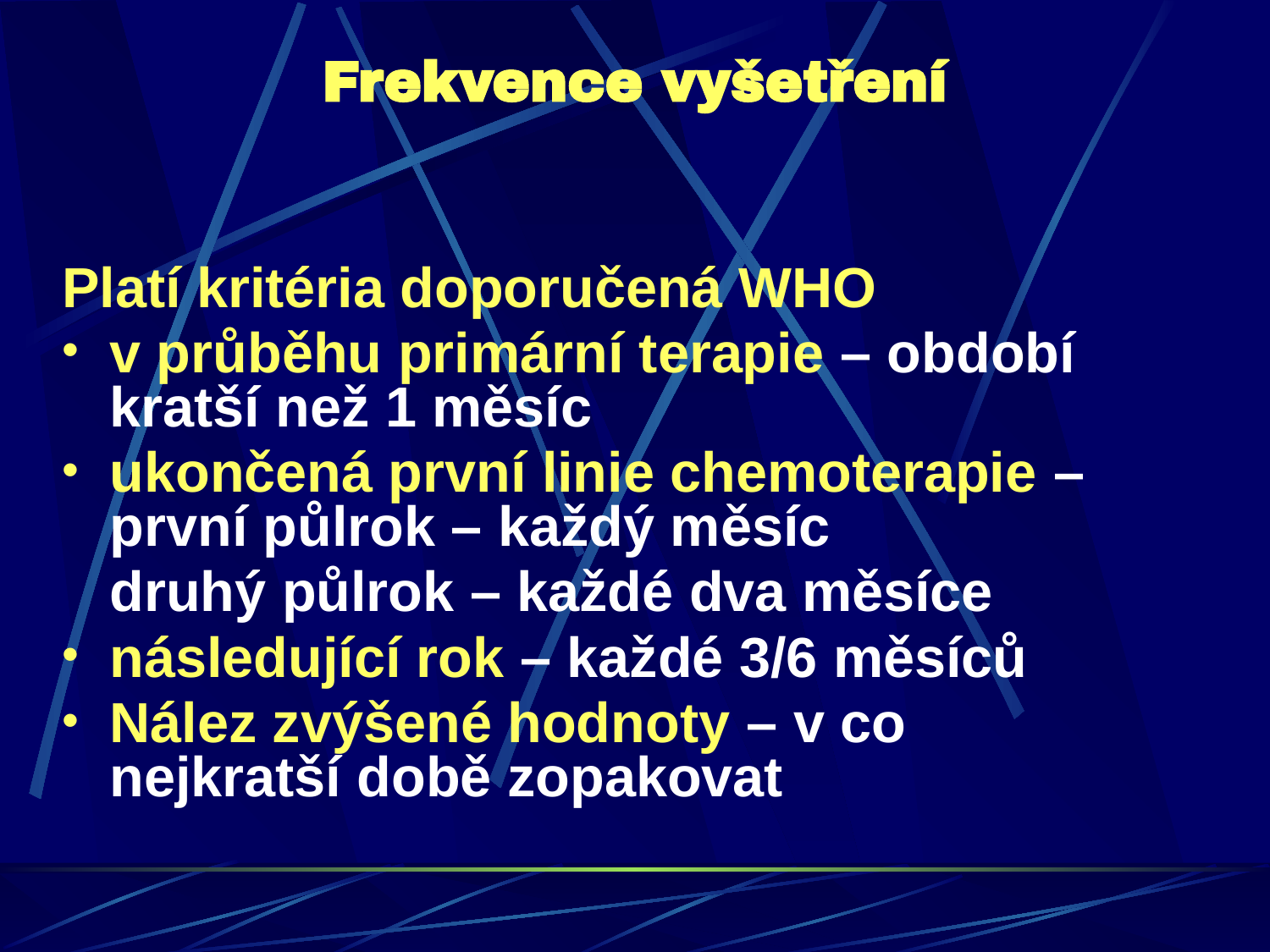

Frekvence vyšetření
Platí kritéria doporučená WHO
v průběhu primární terapie – období kratší než 1 měsíc
ukončená první linie chemoterapie – první půlrok – každý měsíc
	druhý půlrok – každé dva měsíce
následující rok – každé 3/6 měsíců
Nález zvýšené hodnoty – v co nejkratší době zopakovat